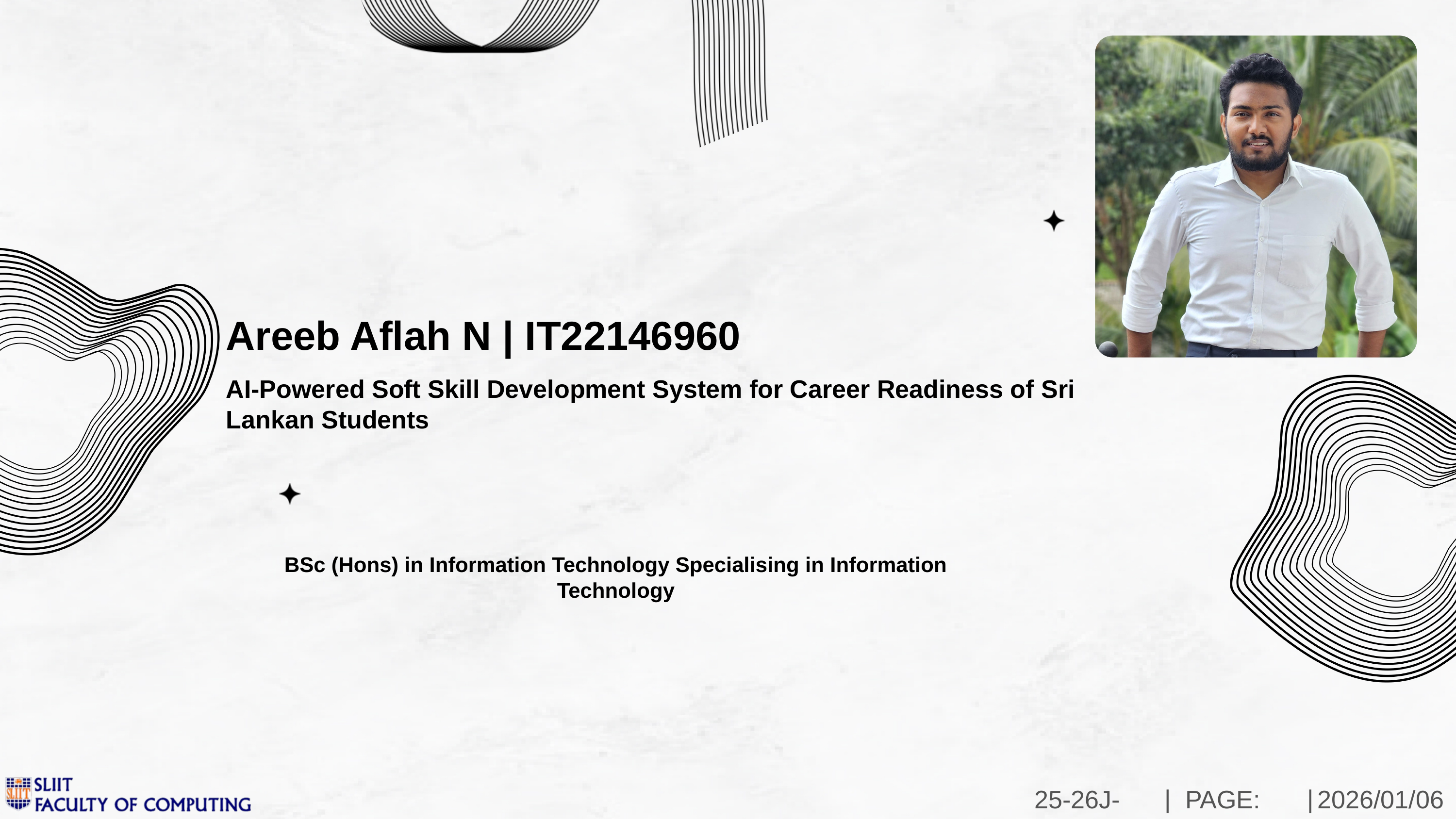

Areeb Aflah N | IT22146960
AI-Powered Soft Skill Development System for Career Readiness of Sri Lankan Students

BSc (Hons) in Information Technology Specialising in Information Technology

|
|
25-26J-336
PAGE: 11
2026/01/06